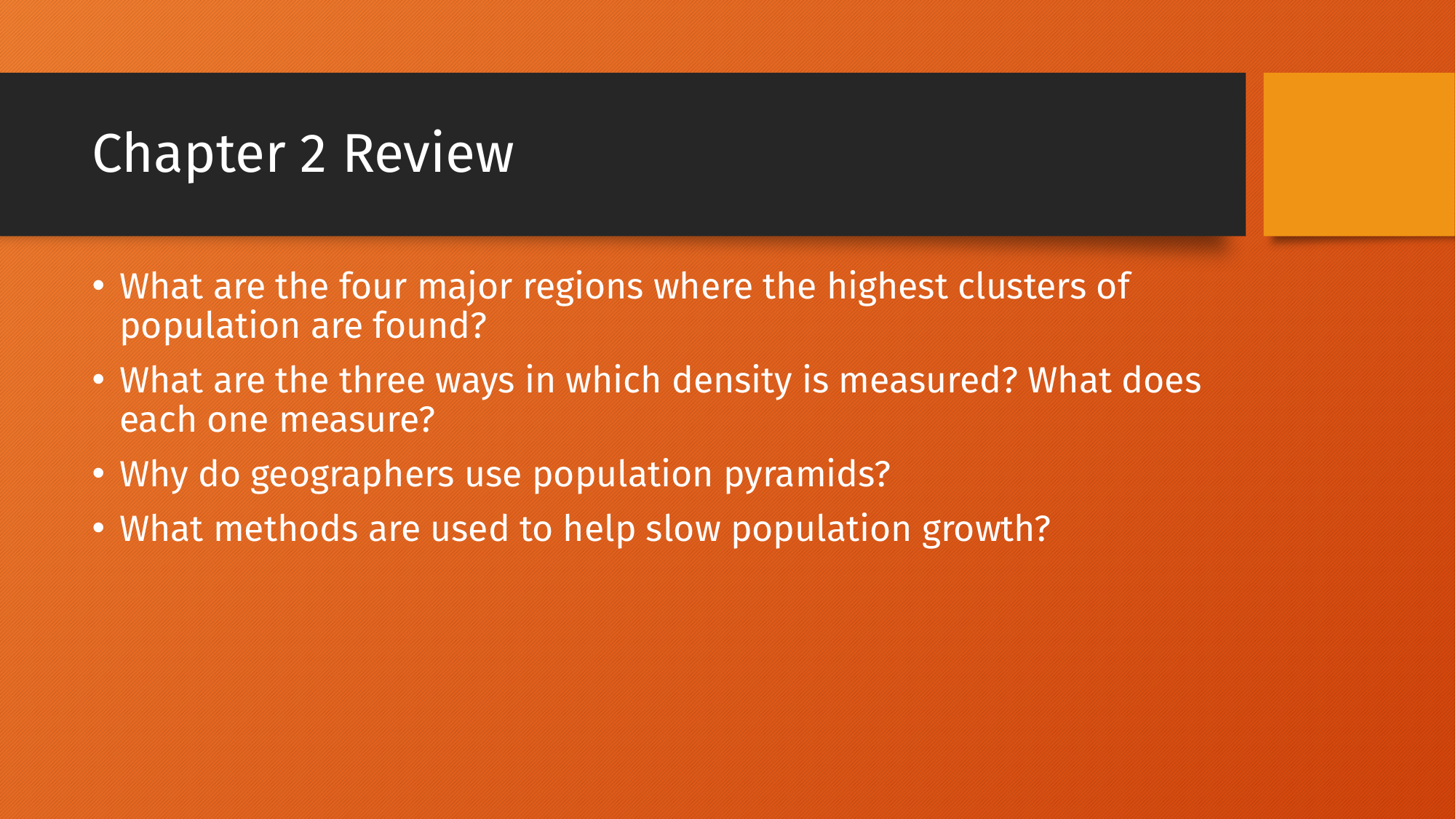

# Chapter 2 Review
What are the four major regions where the highest clusters of population are found?
What are the three ways in which density is measured? What does each one measure?
Why do geographers use population pyramids?
What methods are used to help slow population growth?